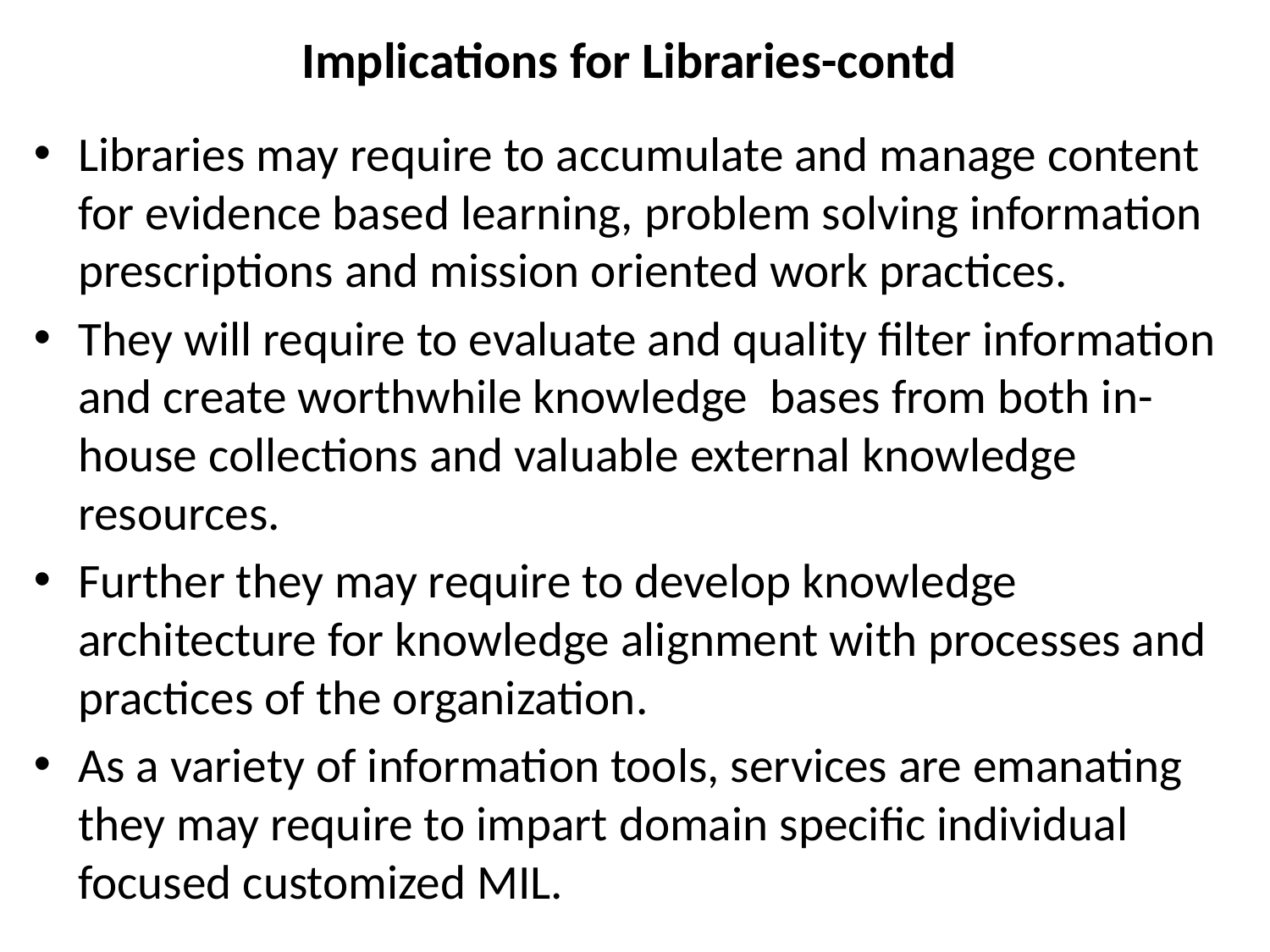

# Implications for Libraries-contd
Libraries may require to accumulate and manage content for evidence based learning, problem solving information prescriptions and mission oriented work practices.
They will require to evaluate and quality filter information and create worthwhile knowledge  bases from both in-house collections and valuable external knowledge resources.
Further they may require to develop knowledge architecture for knowledge alignment with processes and practices of the organization.
As a variety of information tools, services are emanating they may require to impart domain specific individual focused customized MIL.